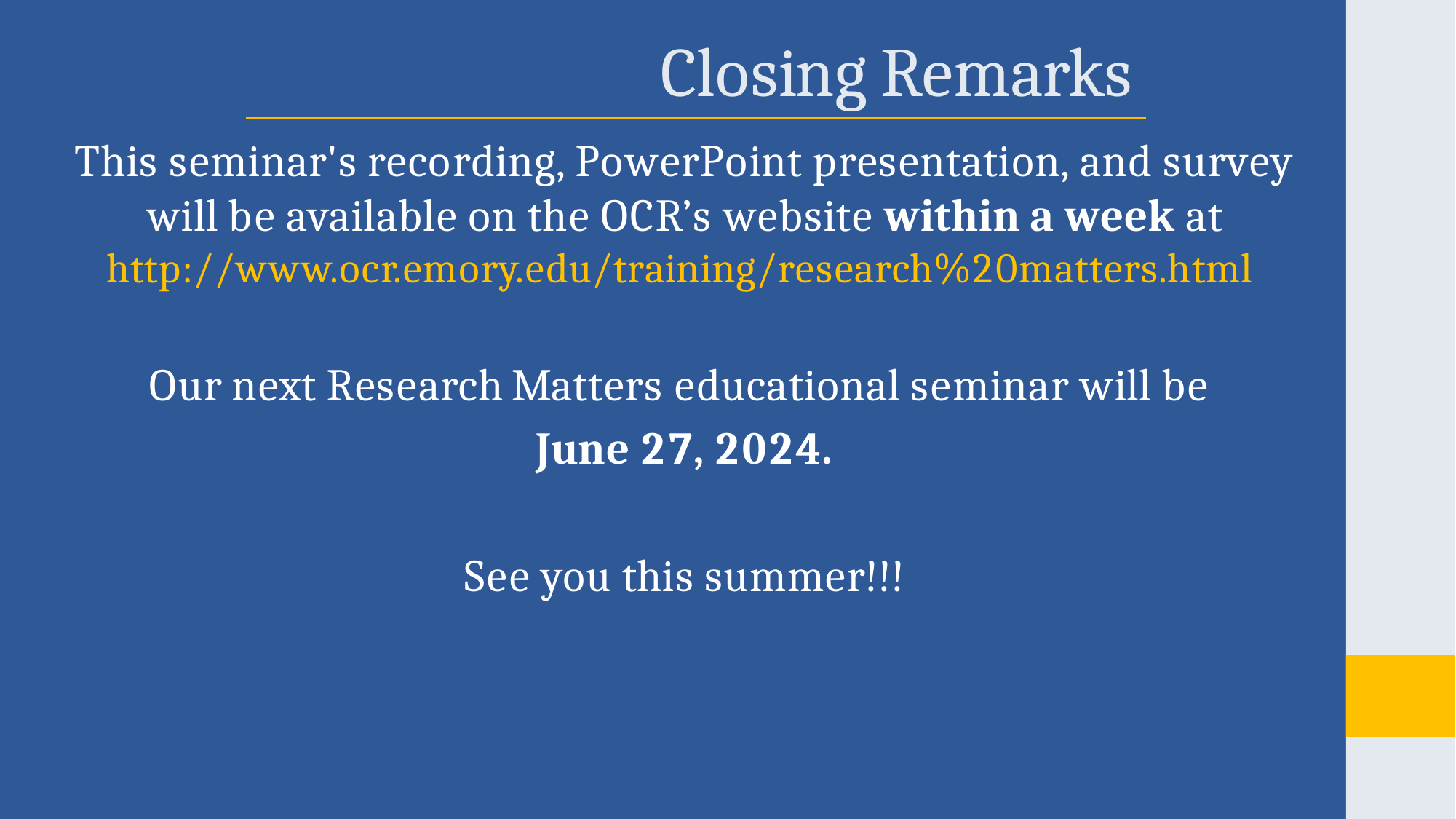

# Closing Remarks
This seminar's recording, PowerPoint presentation, and survey will be available on the OCR’s website within a week at
http://www.ocr.emory.edu/training/research%20matters.html
Our next Research Matters educational seminar will be
June 27, 2024.

See you this summer!!!